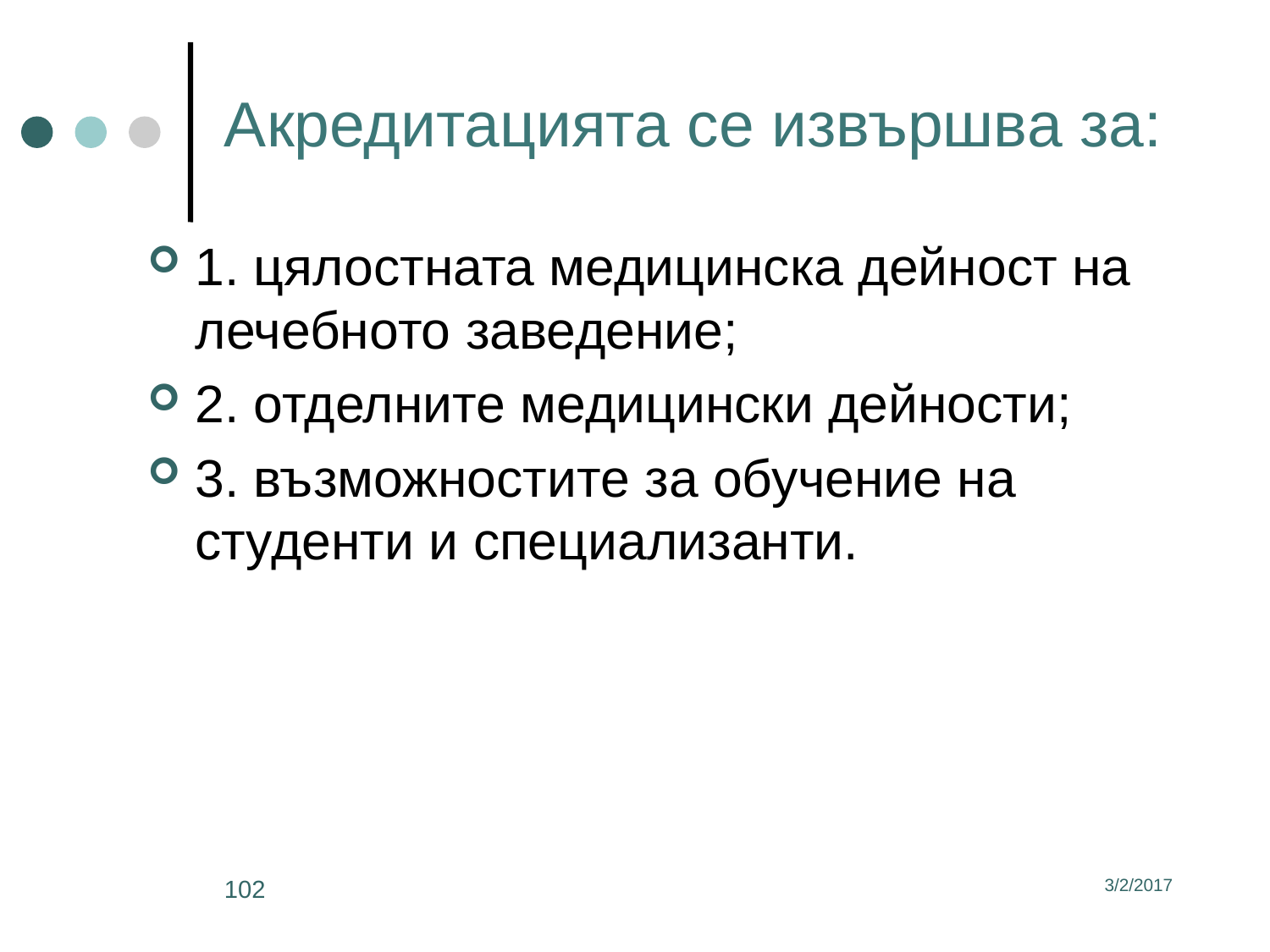

# Aкредитацията се извършва за:
1. цялостната медицинска дейност на лечебното заведение;
2. отделните медицински дейности;
3. възможностите за обучение на студенти и специализанти.
102
3/2/2017